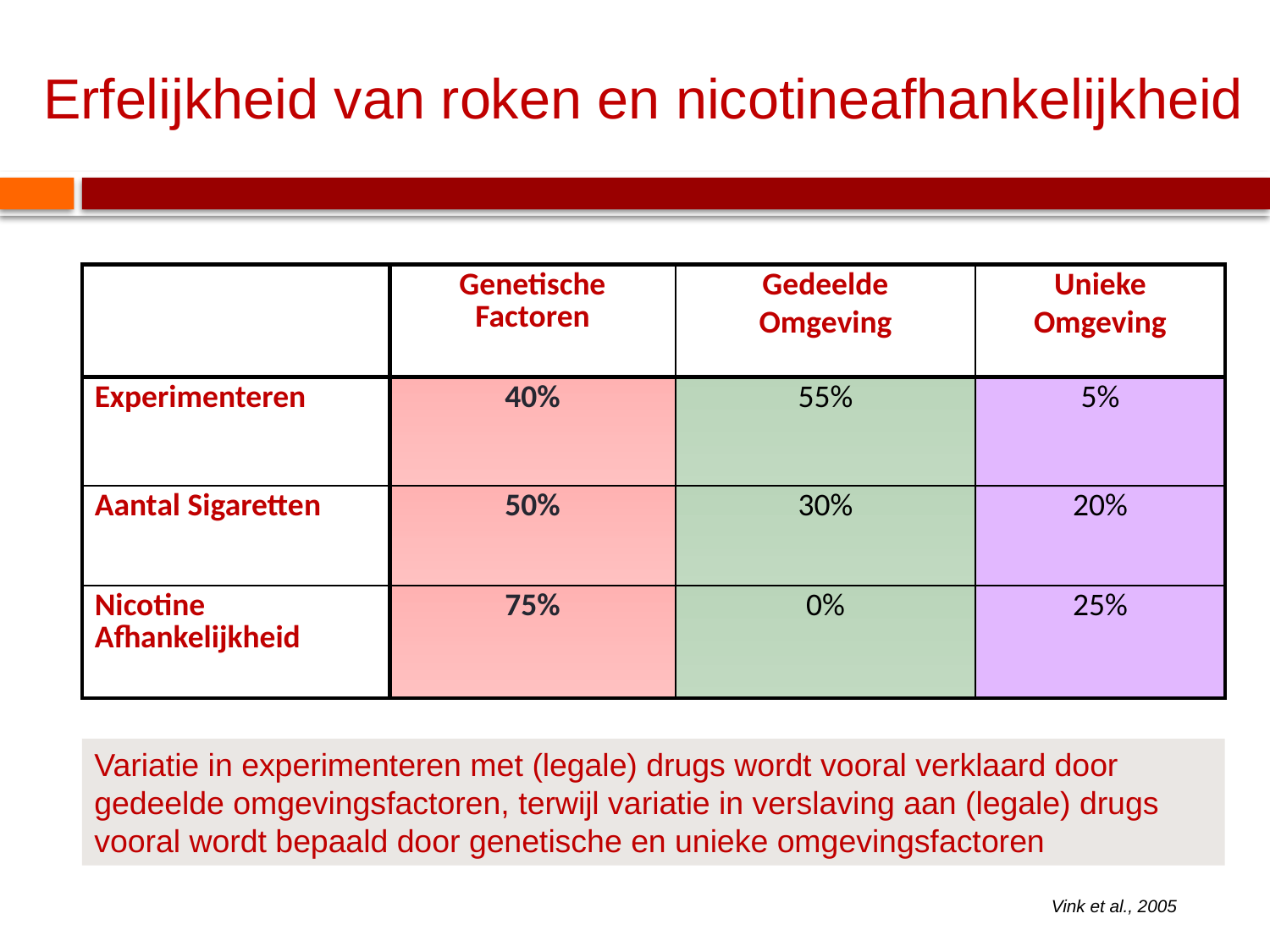

Erfelijkheid van roken en nicotineafhankelijkheid
|  | Genetische Factoren | Gedeelde Omgeving | Unieke Omgeving |
| --- | --- | --- | --- |
| Experimenteren | 40% | 55% | 5% |
| Aantal Sigaretten | 50% | 30% | 20% |
| Nicotine Afhankelijkheid | 75% | 0% | 25% |
Variatie in experimenteren met (legale) drugs wordt vooral verklaard door gedeelde omgevingsfactoren, terwijl variatie in verslaving aan (legale) drugs vooral wordt bepaald door genetische en unieke omgevingsfactoren
Vink et al., 2005